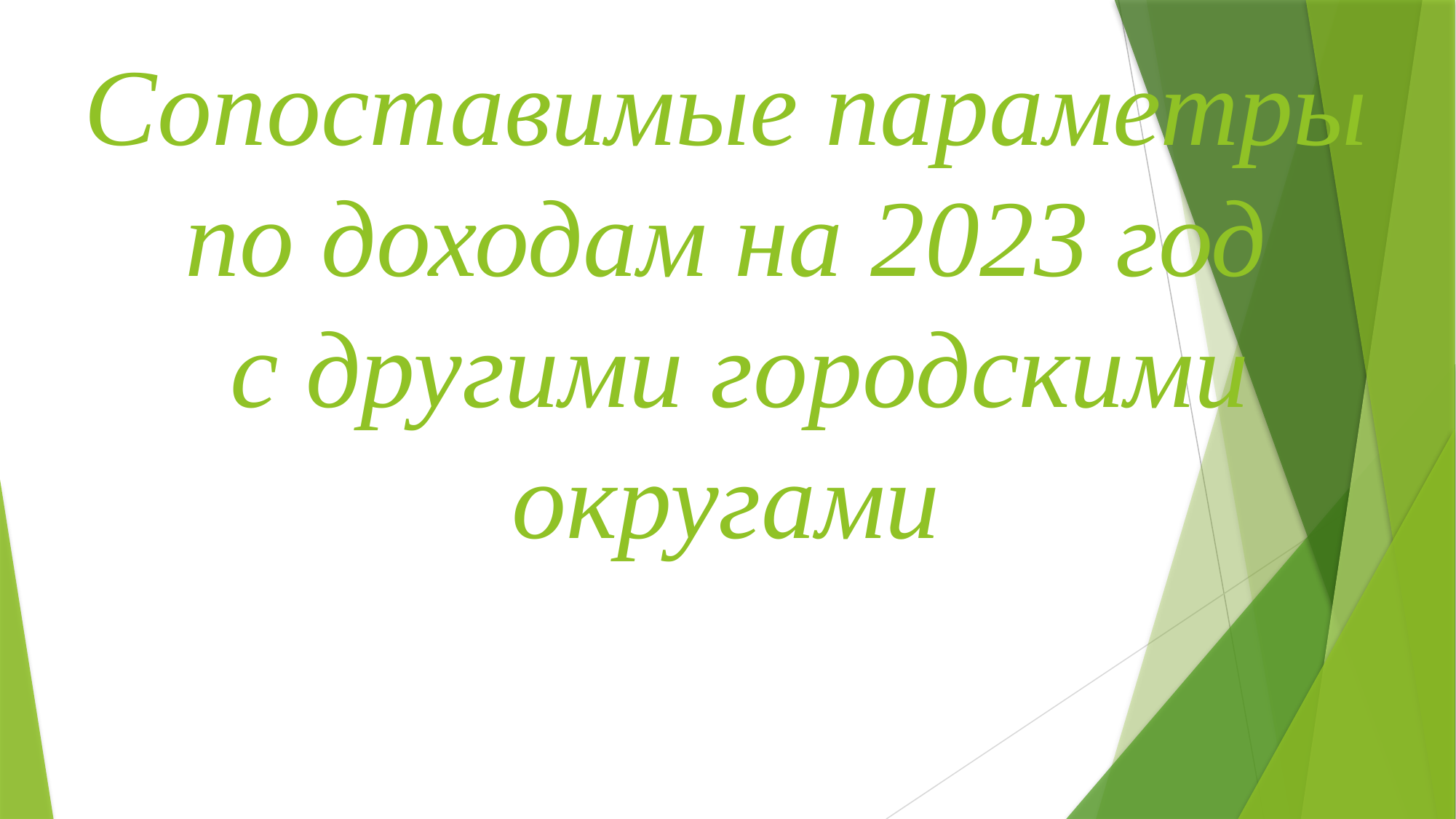

# Сопоставимые параметры по доходам на 2023 год с другими городскими округами